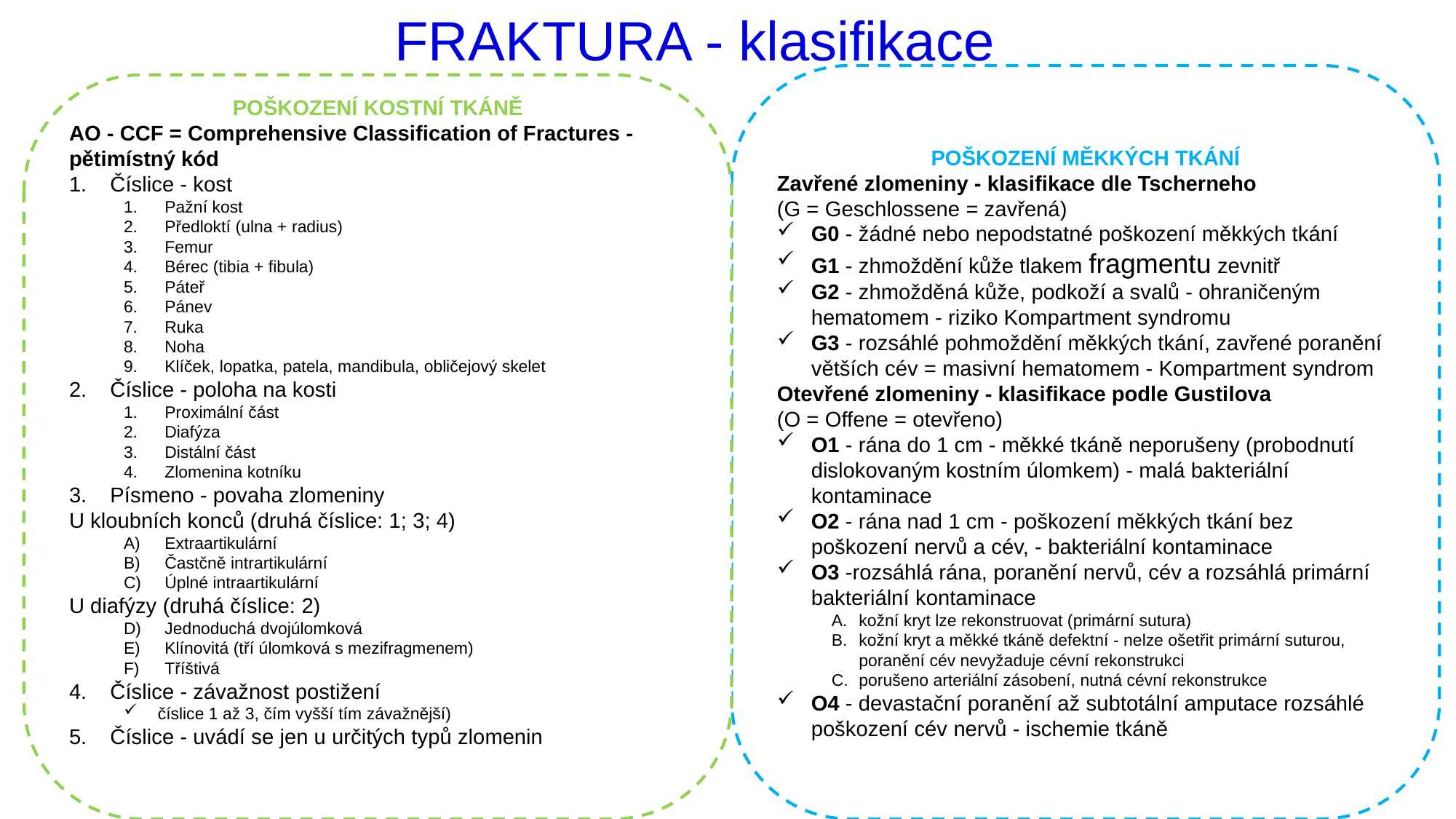

FRAKTURA - klasifikace
POŠKOZENÍ MĚKKÝCH TKÁNÍ
Zavřené zlomeniny - klasifikace dle Tscherneho
(G = Geschlossene = zavřená)
G0 - žádné nebo nepodstatné poškození měkkých tkání
G1 - zhmoždění kůže tlakem fragmentu zevnitř
G2 - zhmožděná kůže, podkoží a svalů - ohraničeným hematomem - riziko Kompartment syndromu
G3 - rozsáhlé pohmoždění měkkých tkání, zavřené poranění větších cév = masivní hematomem - Kompartment syndrom
Otevřené zlomeniny - klasifikace podle Gustilova
(O = Offene = otevřeno)
O1 - rána do 1 cm - měkké tkáně neporušeny (probodnutí dislokovaným kostním úlomkem) - malá bakteriální kontaminace
O2 - rána nad 1 cm - poškození měkkých tkání bez poškození nervů a cév, - bakteriální kontaminace
O3 -rozsáhlá rána, poranění nervů, cév a rozsáhlá primární bakteriální kontaminace
kožní kryt lze rekonstruovat (primární sutura)
kožní kryt a měkké tkáně defektní - nelze ošetřit primární suturou, poranění cév nevyžaduje cévní rekonstrukci
porušeno arteriální zásobení, nutná cévní rekonstrukce
O4 - devastační poranění až subtotální amputace rozsáhlé poškození cév nervů - ischemie tkáně
POŠKOZENÍ KOSTNÍ TKÁNĚ
AO - CCF = Comprehensive Classification of Fractures - pětimístný kód
Číslice - kost
Pažní kost
Předloktí (ulna + radius)
Femur
Bérec (tibia + fibula)
Páteř
Pánev
Ruka
Noha
Klíček, lopatka, patela, mandibula, obličejový skelet
Číslice - poloha na kosti
Proximální část
Diafýza
Distální část
Zlomenina kotníku
Písmeno - povaha zlomeniny
U kloubních konců (druhá číslice: 1; 3; 4)
Extraartikulární
Častčně intrartikulární
Úplné intraartikulární
U diafýzy (druhá číslice: 2)
Jednoduchá dvojúlomková
Klínovitá (tří úlomková s mezifragmenem)
Tříštivá
Číslice - závažnost postižení
číslice 1 až 3, čím vyšší tím závažnější)
Číslice - uvádí se jen u určitých typů zlomenin

3
Lékařská fakulta Masarykovy univerzity, Ústav zdravotnických věd